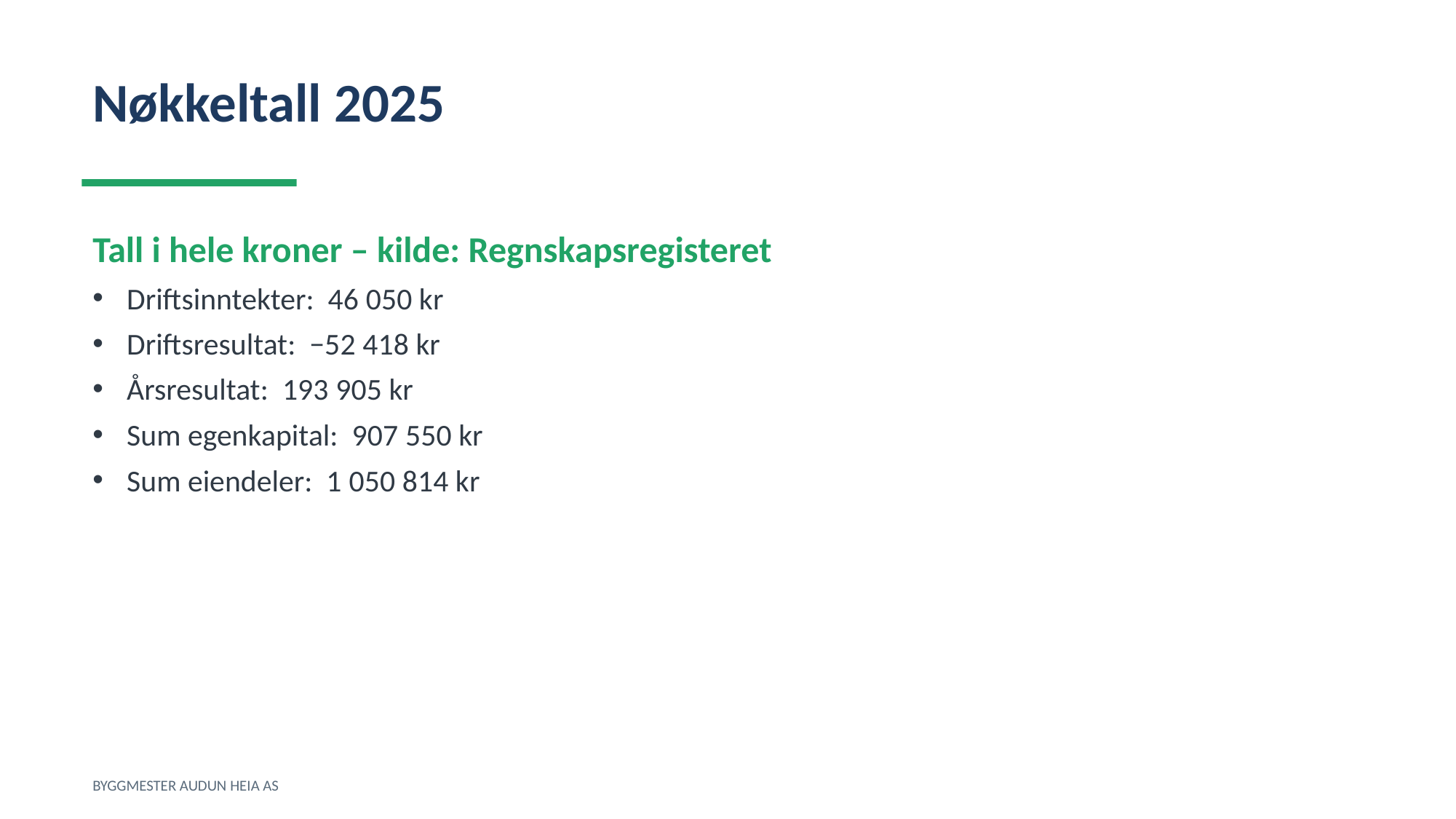

Nøkkeltall 2025

Tall i hele kroner – kilde: Regnskapsregisteret
Driftsinntekter:  46 050 kr
Driftsresultat:  −52 418 kr
Årsresultat:  193 905 kr
Sum egenkapital:  907 550 kr
Sum eiendeler:  1 050 814 kr
BYGGMESTER AUDUN HEIA AS